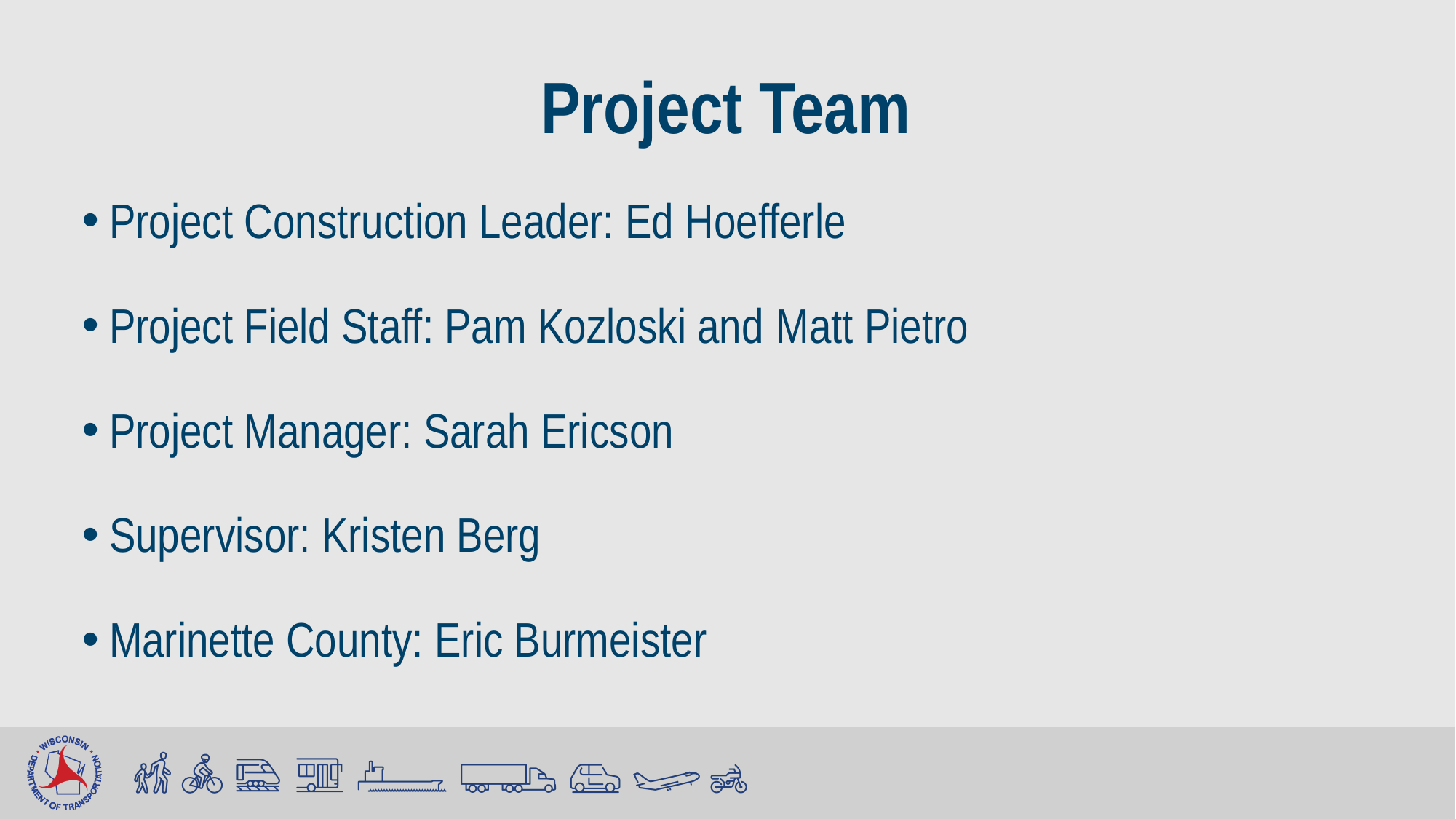

# Project Team
Project Construction Leader: Ed Hoefferle

Project Field Staff: Pam Kozloski and Matt Pietro

Project Manager: Sarah Ericson

Supervisor: Kristen Berg

Marinette County: Eric Burmeister